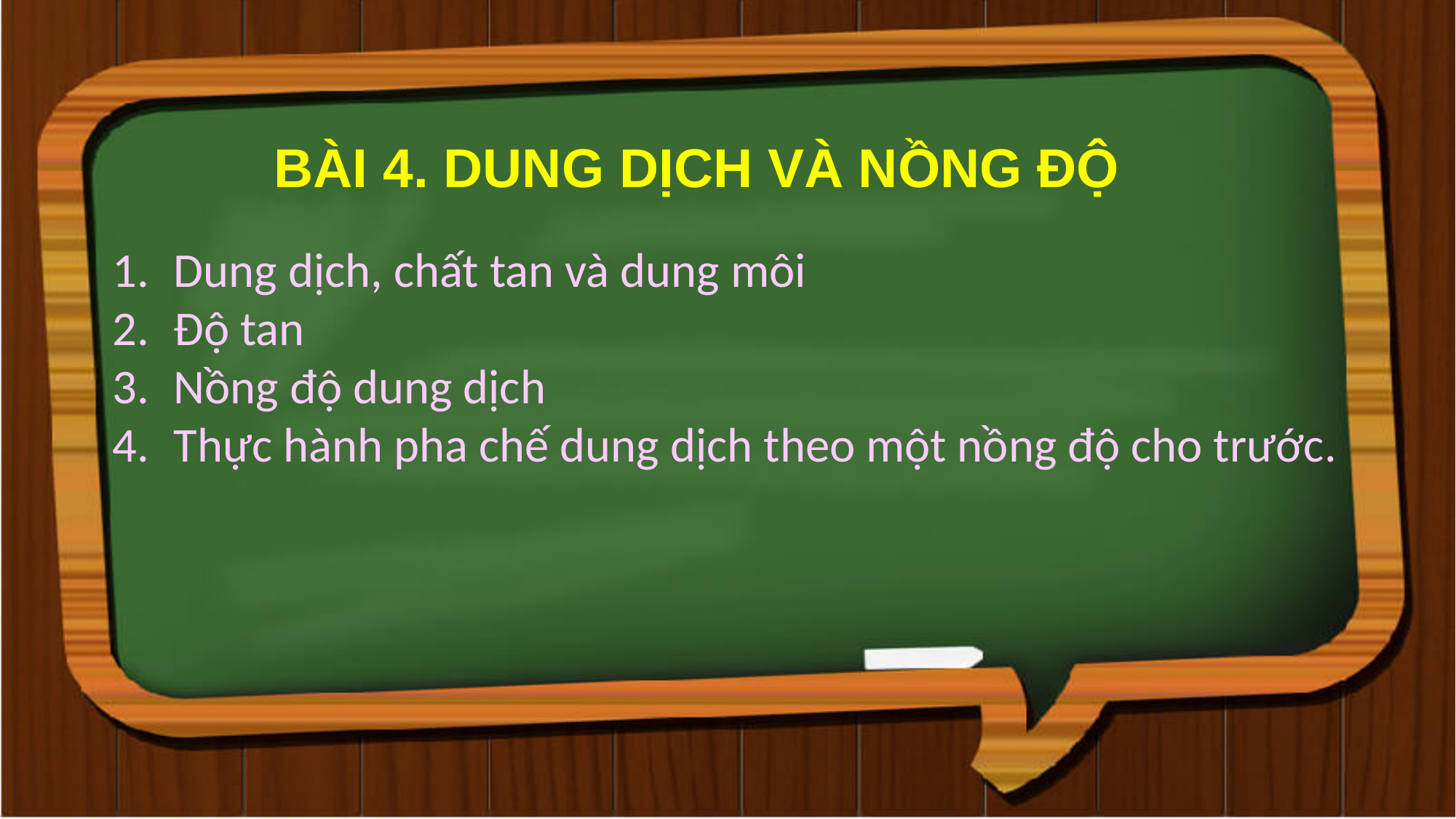

BÀI 4. DUNG DỊCH VÀ NỒNG ĐỘ
Dung dịch, chất tan và dung môi
Độ tan
Nồng độ dung dịch
Thực hành pha chế dung dịch theo một nồng độ cho trước.